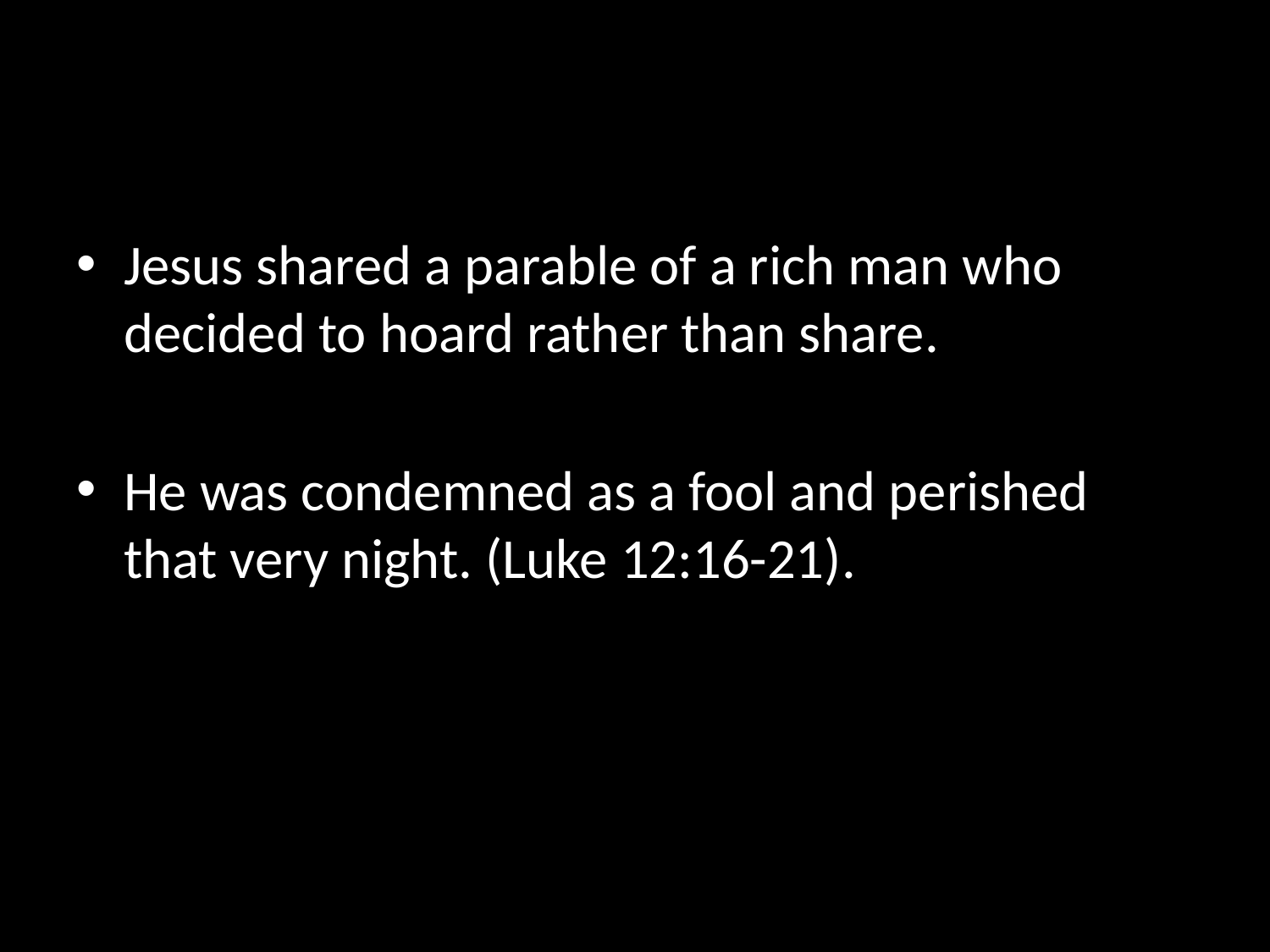

#
Jesus shared a parable of a rich man who decided to hoard rather than share.

He was condemned as a fool and perished that very night. (Luke 12:16-21).